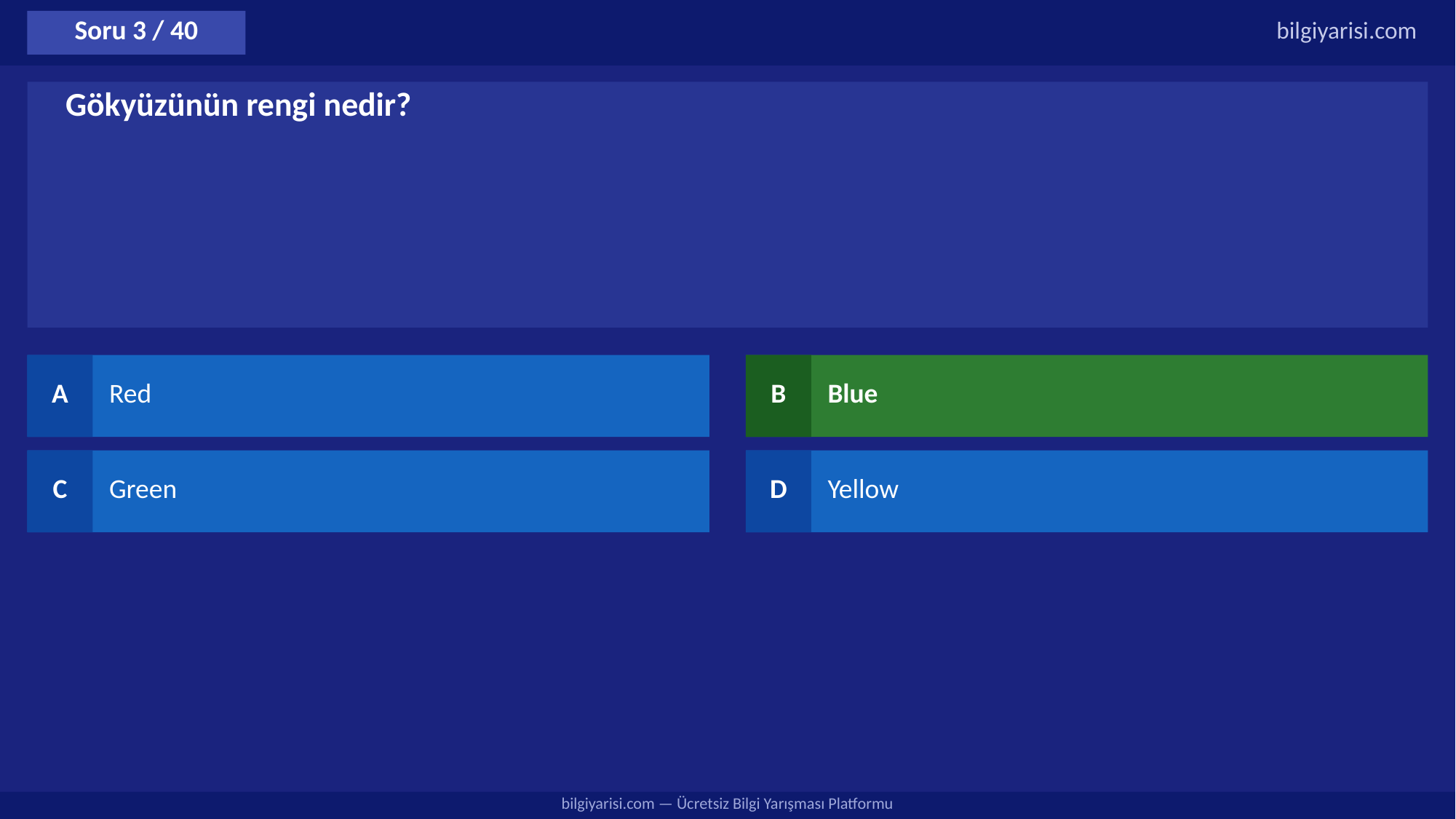

Soru 3 / 40
bilgiyarisi.com

Gökyüzünün rengi nedir?

A
Red

B
Blue

C
Green

D
Yellow
bilgiyarisi.com — Ücretsiz Bilgi Yarışması Platformu